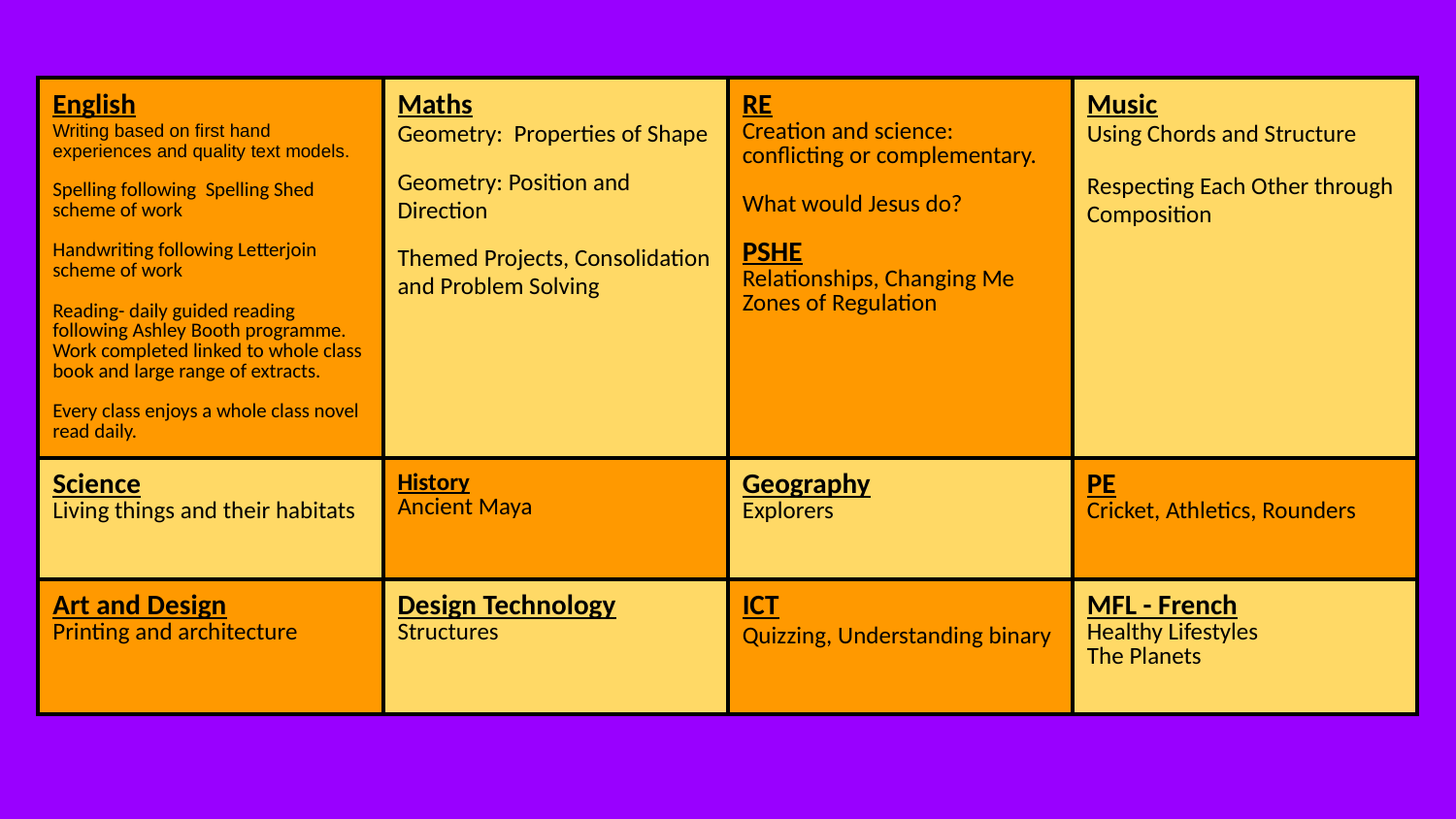

| English Writing based on first hand experiences and quality text models. Spelling following Spelling Shed scheme of work Handwriting following Letterjoin scheme of work Reading- daily guided reading following Ashley Booth programme. Work completed linked to whole class book and large range of extracts. Every class enjoys a whole class novel read daily. | Maths Geometry: Properties of Shape Geometry: Position and Direction Themed Projects, Consolidation and Problem Solving | RE Creation and science: conflicting or complementary. What would Jesus do? PSHE Relationships, Changing Me Zones of Regulation | Music Using Chords and Structure Respecting Each Other through Composition |
| --- | --- | --- | --- |
| Science Living things and their habitats | History Ancient Maya | Geography Explorers | PE Cricket, Athletics, Rounders |
| Art and Design Printing and architecture | Design Technology Structures | ICT Quizzing, Understanding binary | MFL - French Healthy Lifestyles The Planets |